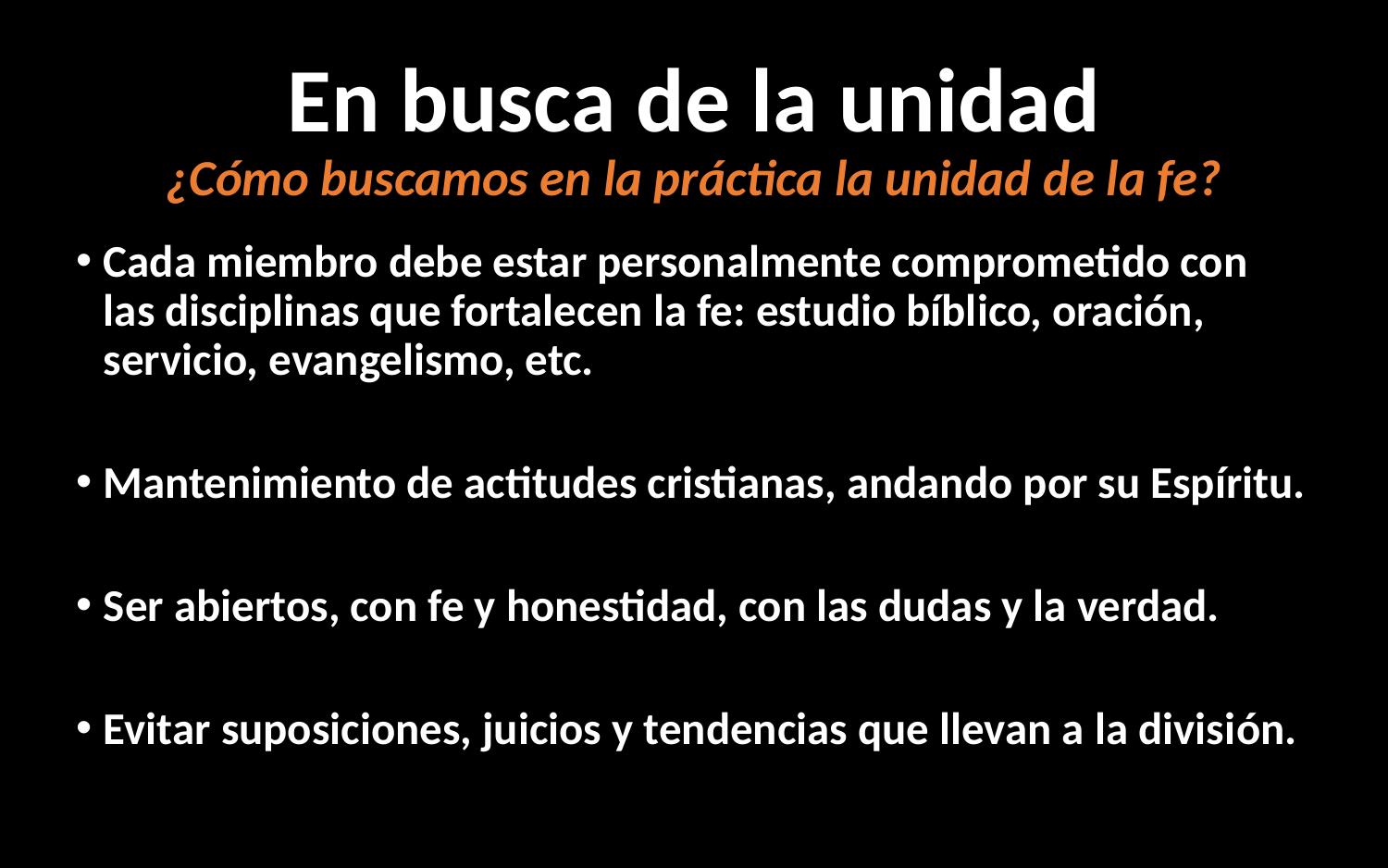

# En busca de la unidad ¿Cómo buscamos en la práctica la unidad de la fe?
Cada miembro debe estar personalmente comprometido con las disciplinas que fortalecen la fe: estudio bíblico, oración, servicio, evangelismo, etc.
Mantenimiento de actitudes cristianas, andando por su Espíritu.
Ser abiertos, con fe y honestidad, con las dudas y la verdad.
Evitar suposiciones, juicios y tendencias que llevan a la división.